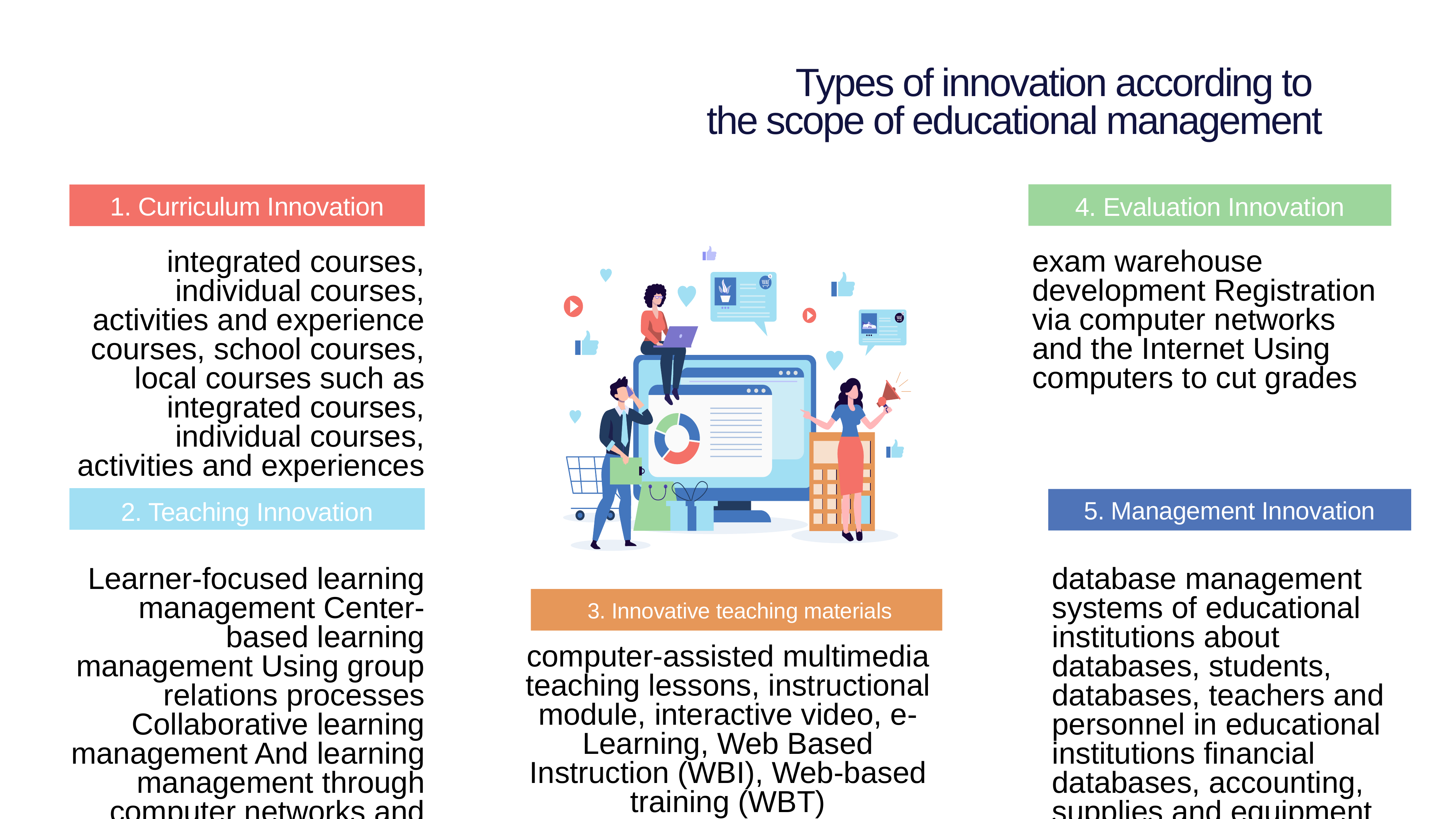

Types of innovation according to
the scope of educational management

1. Curriculum Innovation
4. Evaluation Innovation

exam warehouse development Registration via computer networks and the Internet Using computers to cut grades
integrated courses, individual courses, activities and experience courses, school courses, local courses such as integrated courses, individual courses, activities and experiences

2. Teaching Innovation

5. Management Innovation
Learner-focused learning management Center-based learning management Using group relations processes Collaborative learning management And learning management through computer networks and the Internet
database management systems of educational institutions about databases, students, databases, teachers and personnel in educational institutions financial databases, accounting, supplies and equipment

3. Innovative teaching materials
computer-assisted multimedia teaching lessons, instructional module, interactive video, e-Learning, Web Based Instruction (WBI), Web-based training (WBT)